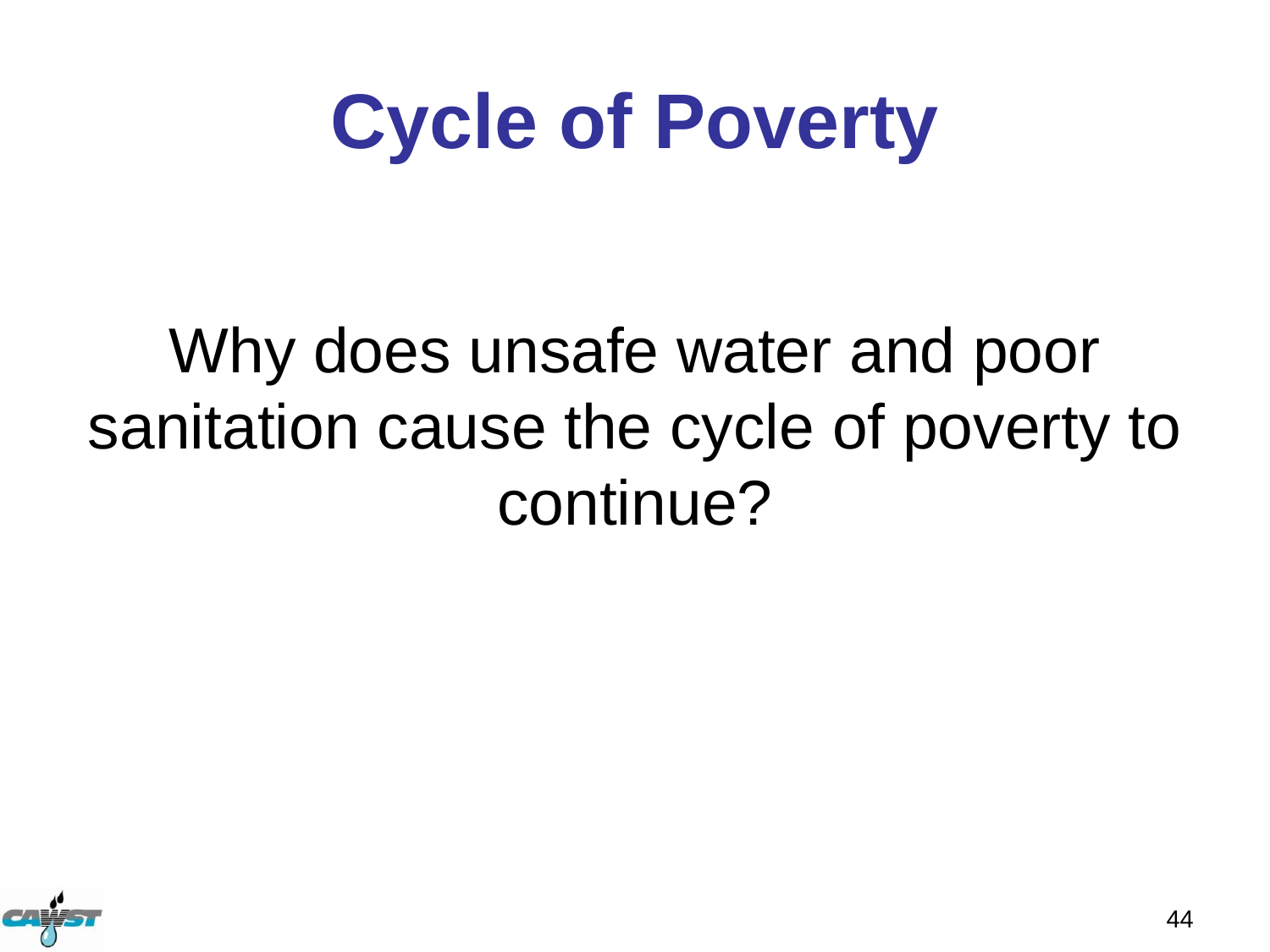

# Cycle of Poverty

Why does unsafe water and poor sanitation cause the cycle of poverty to continue?
44